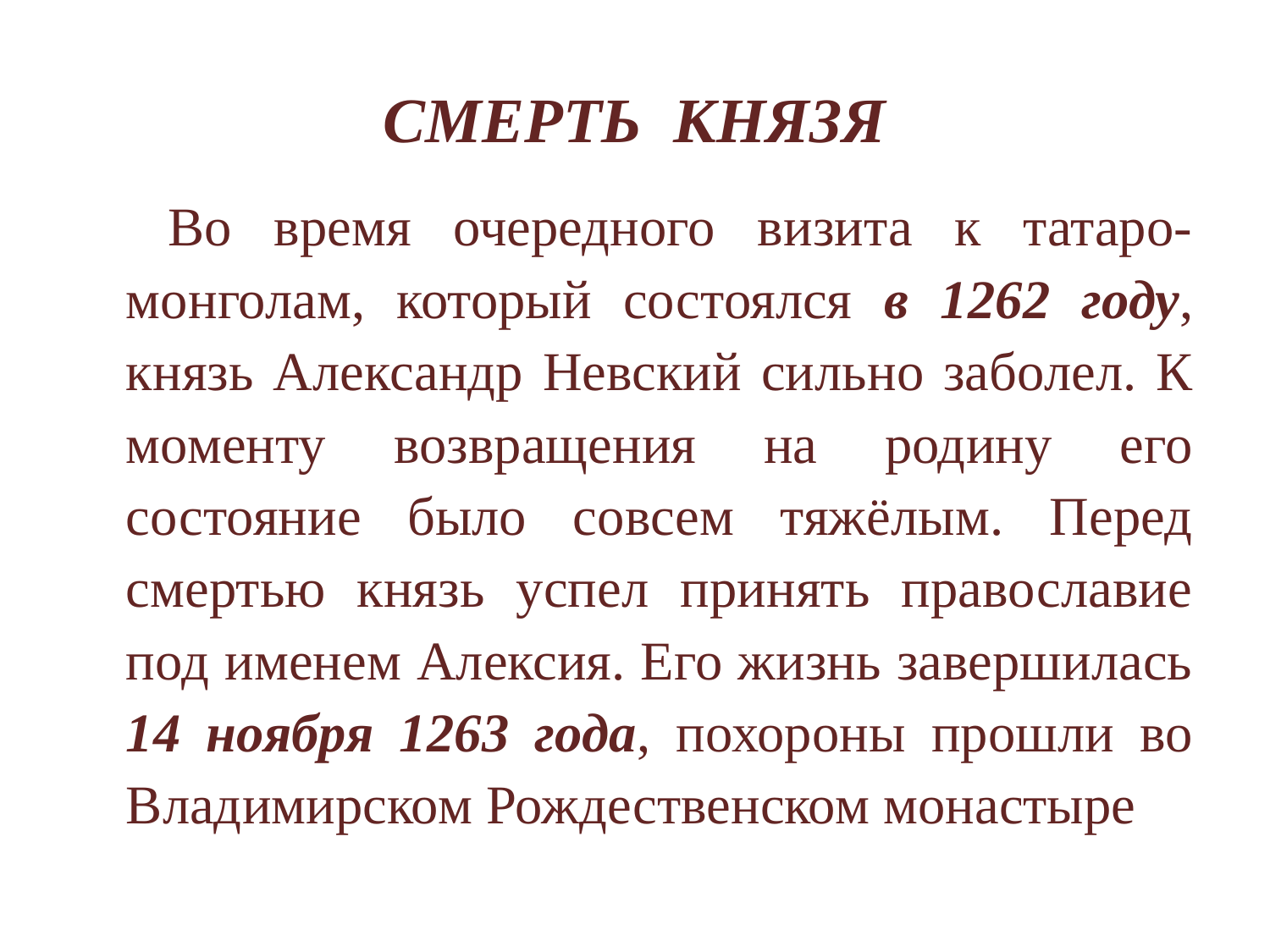

# СМЕРТЬ  КНЯЗЯ
 Во время очередного визита к татаро-монголам, который состоялся в 1262 году, князь Александр Невский сильно заболел. К моменту возвращения на родину его состояние было совсем тяжёлым. Перед смертью князь успел принять православие под именем Алексия. Его жизнь завершилась 14 ноября 1263 года, похороны прошли во Владимирском Рождественском монастыре